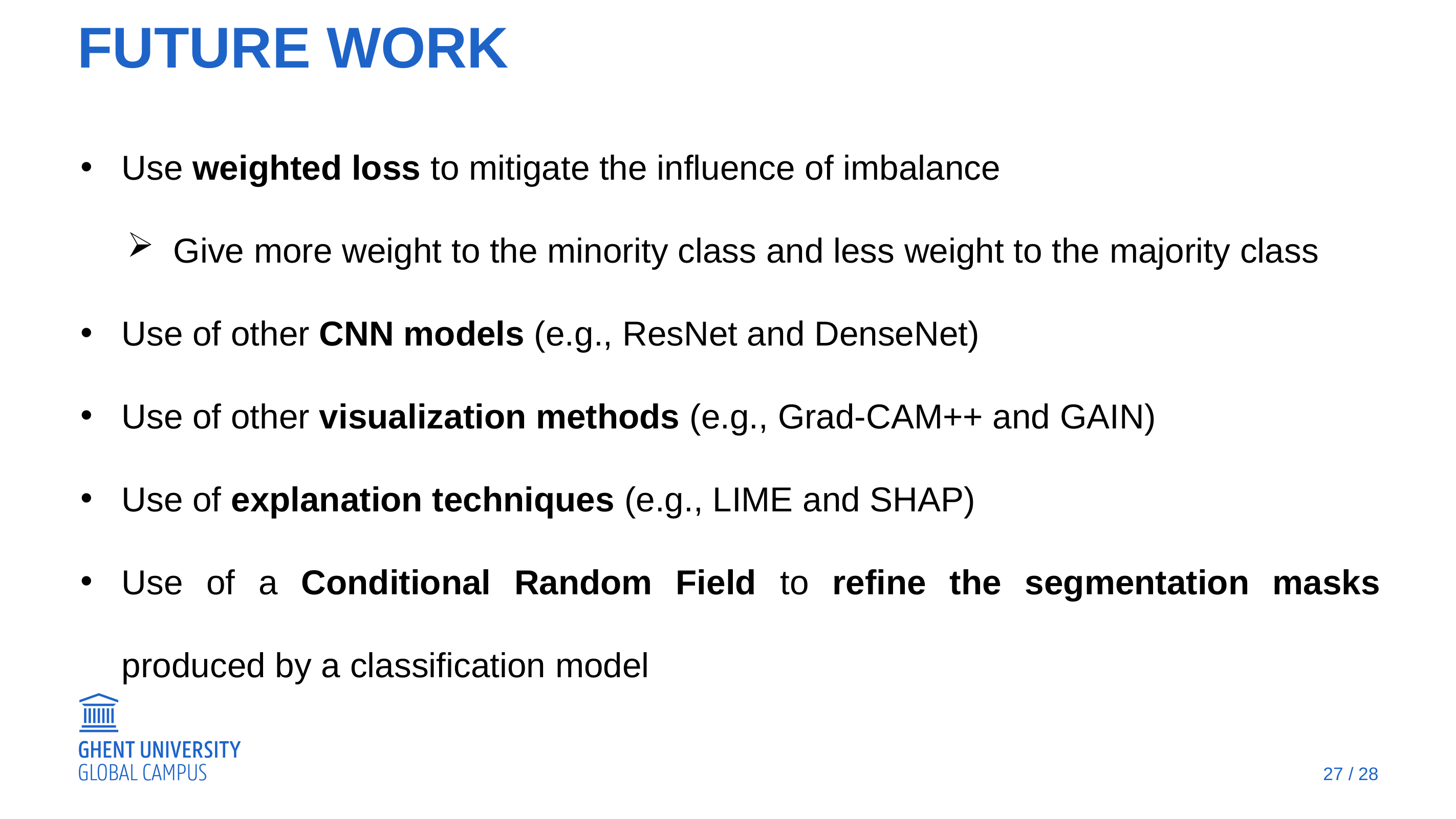

# Future work
Use weighted loss to mitigate the influence of imbalance
Give more weight to the minority class and less weight to the majority class
Use of other CNN models (e.g., ResNet and DenseNet)
Use of other visualization methods (e.g., Grad-CAM++ and GAIN)
Use of explanation techniques (e.g., LIME and SHAP)
Use of a Conditional Random Field to refine the segmentation masks produced by a classification model
27 / 28